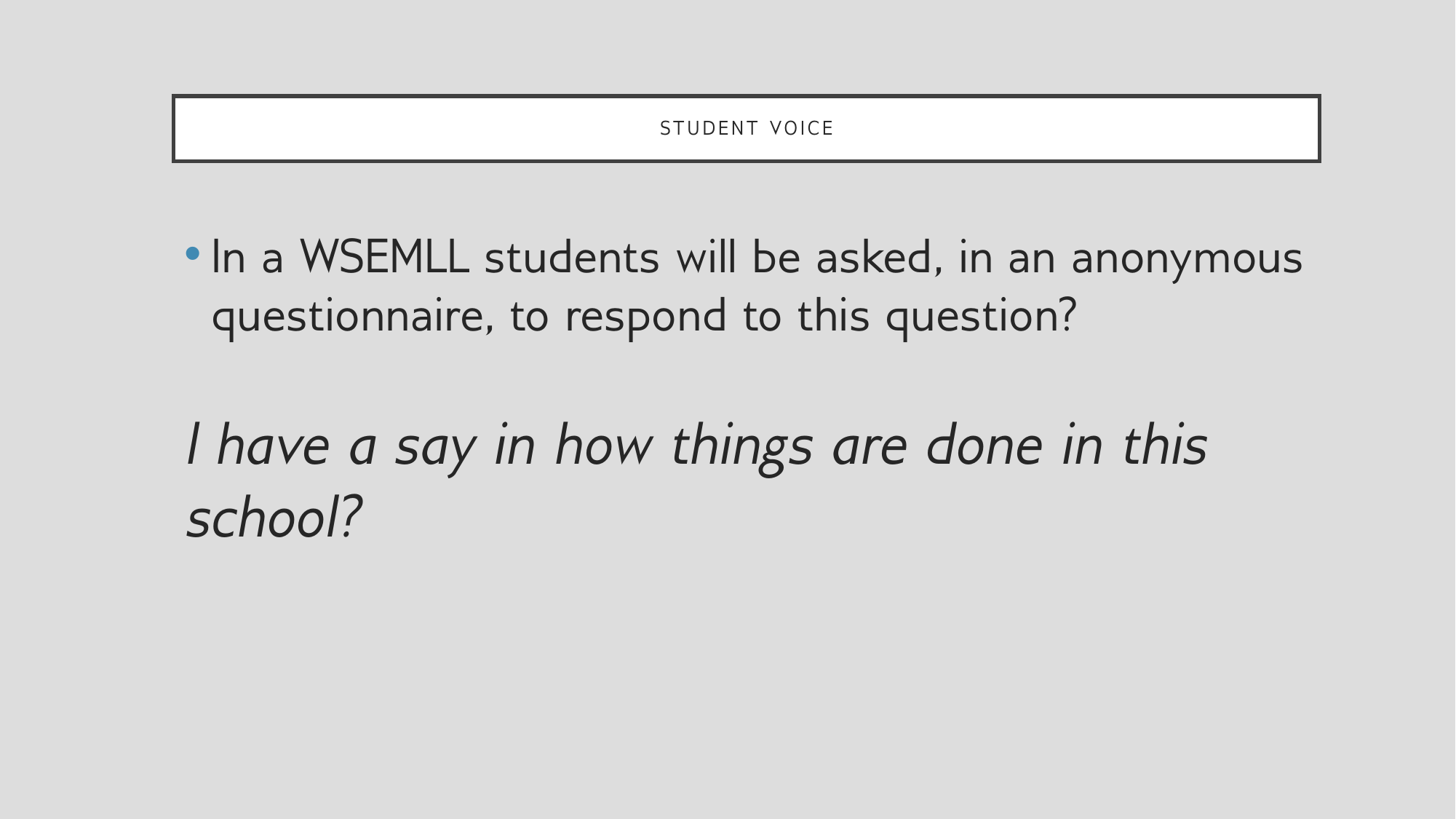

# Student Voice
In a WSEMLL students will be asked, in an anonymous questionnaire, to respond to this question?

I have a say in how things are done in this school?